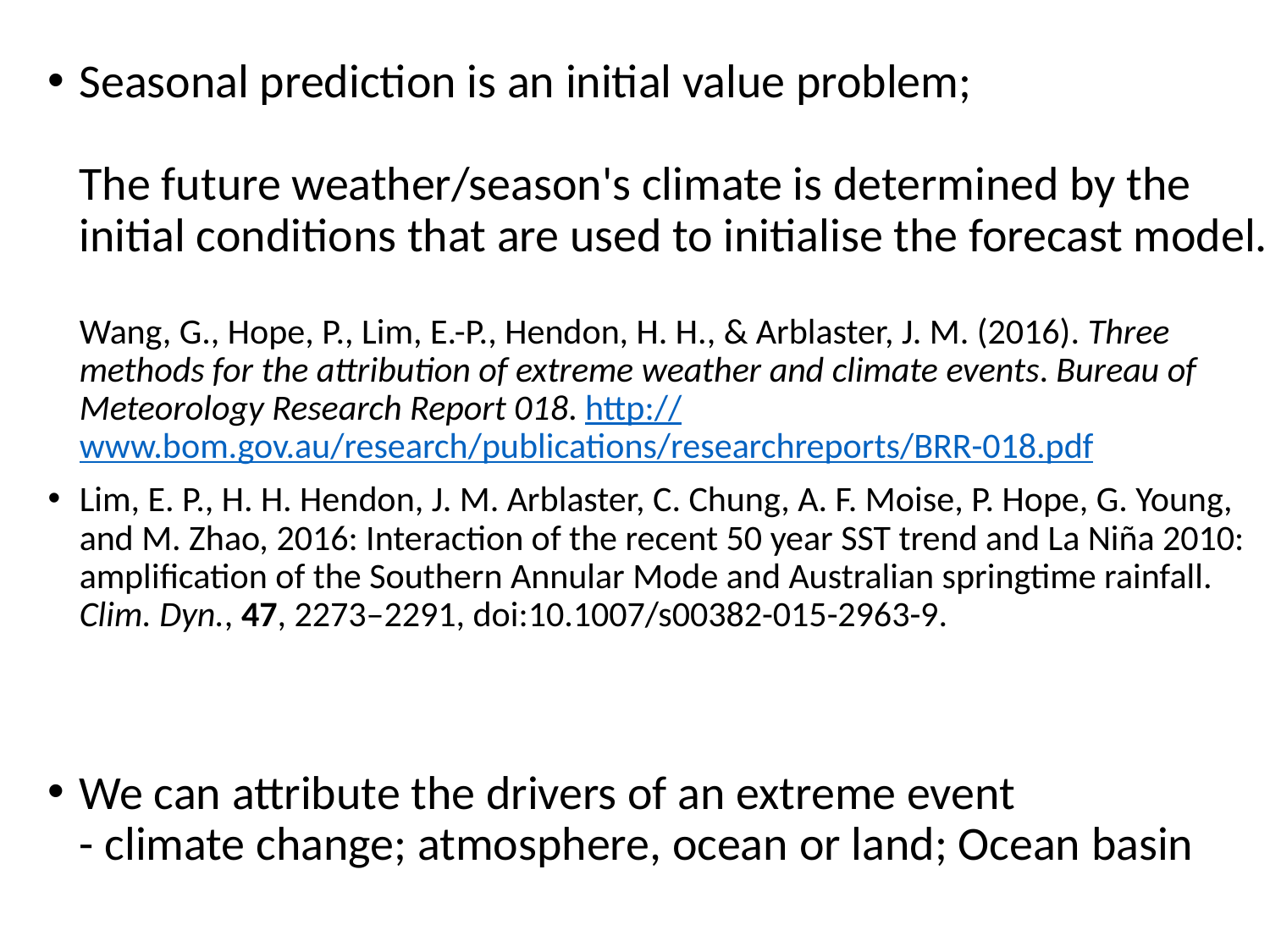

Seasonal prediction is an initial value problem;
The future weather/season's climate is determined by the initial conditions that are used to initialise the forecast model.
Wang, G., Hope, P., Lim, E.-P., Hendon, H. H., & Arblaster, J. M. (2016). Three methods for the attribution of extreme weather and climate events. Bureau of Meteorology Research Report 018. http://www.bom.gov.au/research/publications/researchreports/BRR-018.pdf
Lim, E. P., H. H. Hendon, J. M. Arblaster, C. Chung, A. F. Moise, P. Hope, G. Young, and M. Zhao, 2016: Interaction of the recent 50 year SST trend and La Niña 2010: amplification of the Southern Annular Mode and Australian springtime rainfall. Clim. Dyn., 47, 2273–2291, doi:10.1007/s00382-015-2963-9.

We can attribute the drivers of an extreme event
- climate change; atmosphere, ocean or land; Ocean basin

#